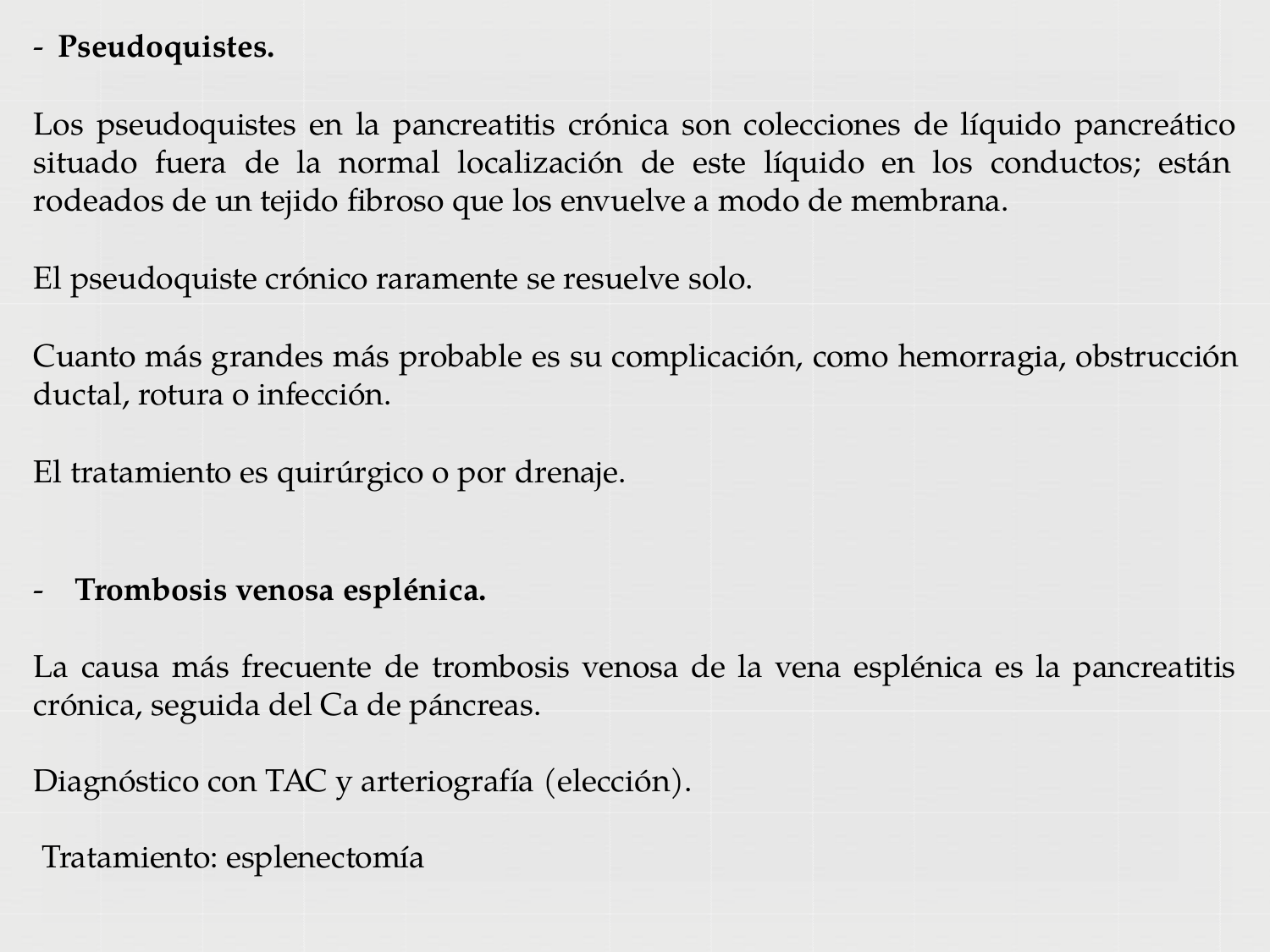

- Pseudoquistes.

Los pseudoquistes en la pancreatitis crónica son colecciones de líquido pancreático  situado fuera de la normal localización de este líquido en los conductos; están  rodeados de un tejido fibroso que los envuelve a modo de membrana.

El pseudoquiste crónico raramente se resuelve solo.

Cuanto más grandes más probable es su complicación, como hemorragia, obstrucción  ductal, rotura o infección.

El tratamiento es quirúrgico o por drenaje.

-	Trombosis venosa esplénica.

La causa más frecuente de trombosis venosa de la vena esplénica es la pancreatitis  crónica, seguida del Ca de páncreas.
Diagnóstico con TAC y arteriografía (elección).  Tratamiento: esplenectomía